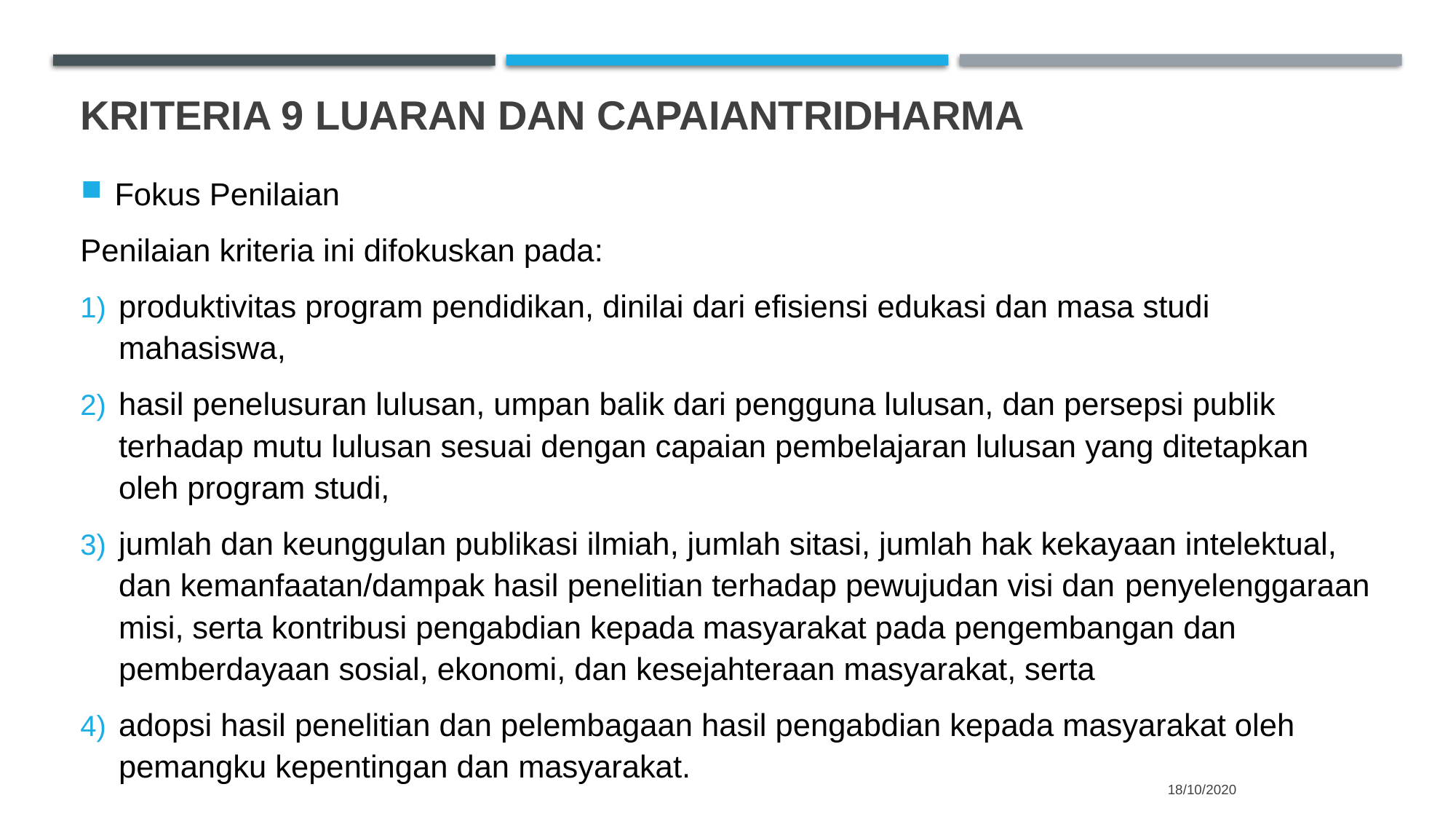

# Kriteria 9 Luaran dan CapaianTridharma
Fokus Penilaian
Penilaian kriteria ini difokuskan pada:
produktivitas program pendidikan, dinilai dari efisiensi edukasi dan masa studi mahasiswa,
hasil penelusuran lulusan, umpan balik dari pengguna lulusan, dan persepsi publik terhadap mutu lulusan sesuai dengan capaian pembelajaran lulusan yang ditetapkan oleh program studi,
jumlah dan keunggulan publikasi ilmiah, jumlah sitasi, jumlah hak kekayaan intelektual, dan kemanfaatan/dampak hasil penelitian terhadap pewujudan visi dan penyelenggaraan misi, serta kontribusi pengabdian kepada masyarakat pada pengembangan dan pemberdayaan sosial, ekonomi, dan kesejahteraan masyarakat, serta
adopsi hasil penelitian dan pelembagaan hasil pengabdian kepada masyarakat oleh pemangku kepentingan dan masyarakat.
18/10/2020